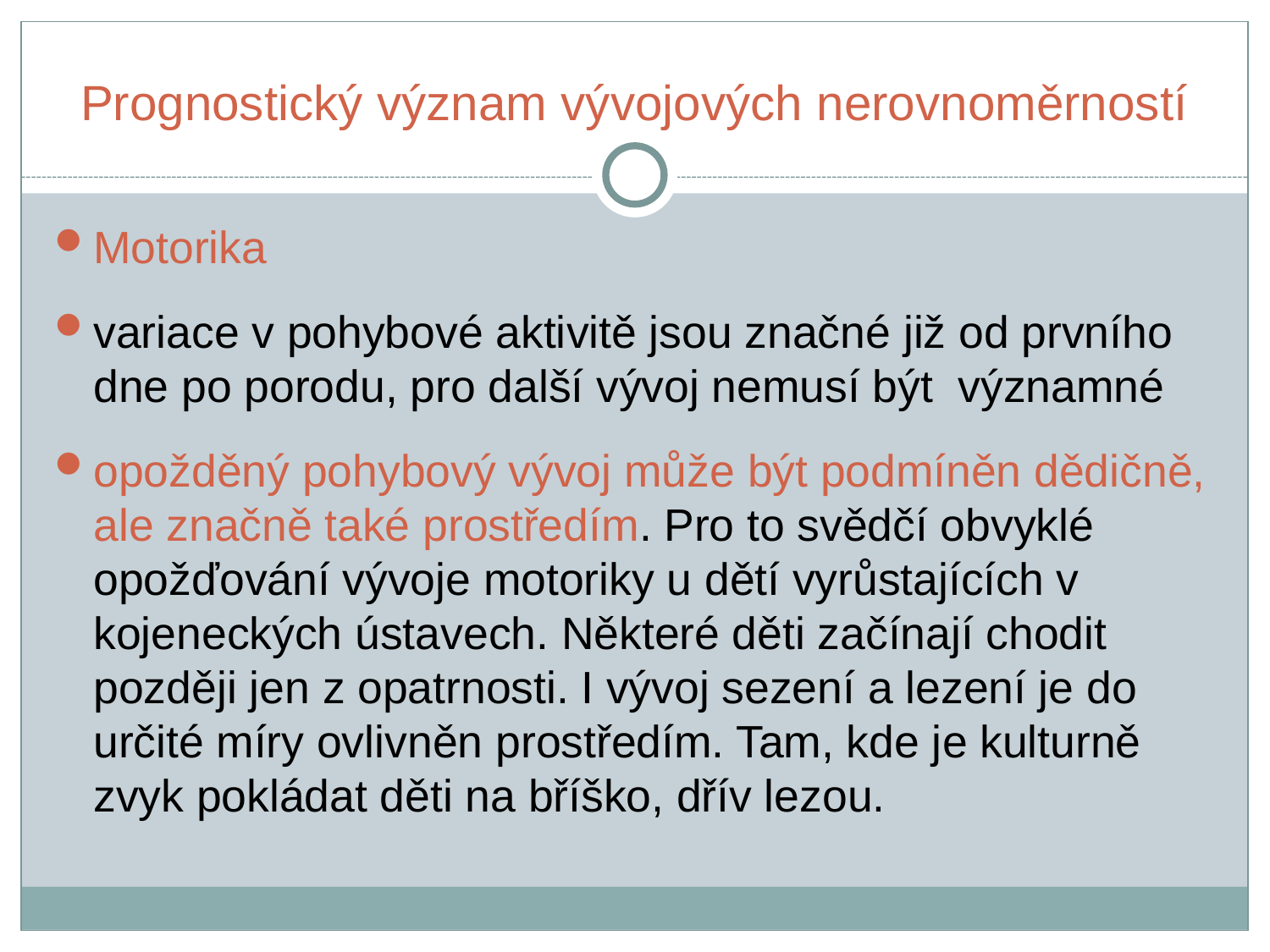

# Prognostický význam vývojových nerovnoměrností
Motorika

variace v pohybové aktivitě jsou značné již od prvního dne po porodu, pro další vývoj nemusí být  významné

opožděný pohybový vývoj může být podmíněn dědičně, ale značně také prostředím. Pro to svědčí obvyklé opožďování vývoje motoriky u dětí vyrůstajících v kojeneckých ústavech. Některé děti začínají chodit později jen z opatrnosti. I vývoj sezení a lezení je do určité míry ovlivněn prostředím. Tam, kde je kulturně zvyk pokládat děti na bříško, dřív lezou.